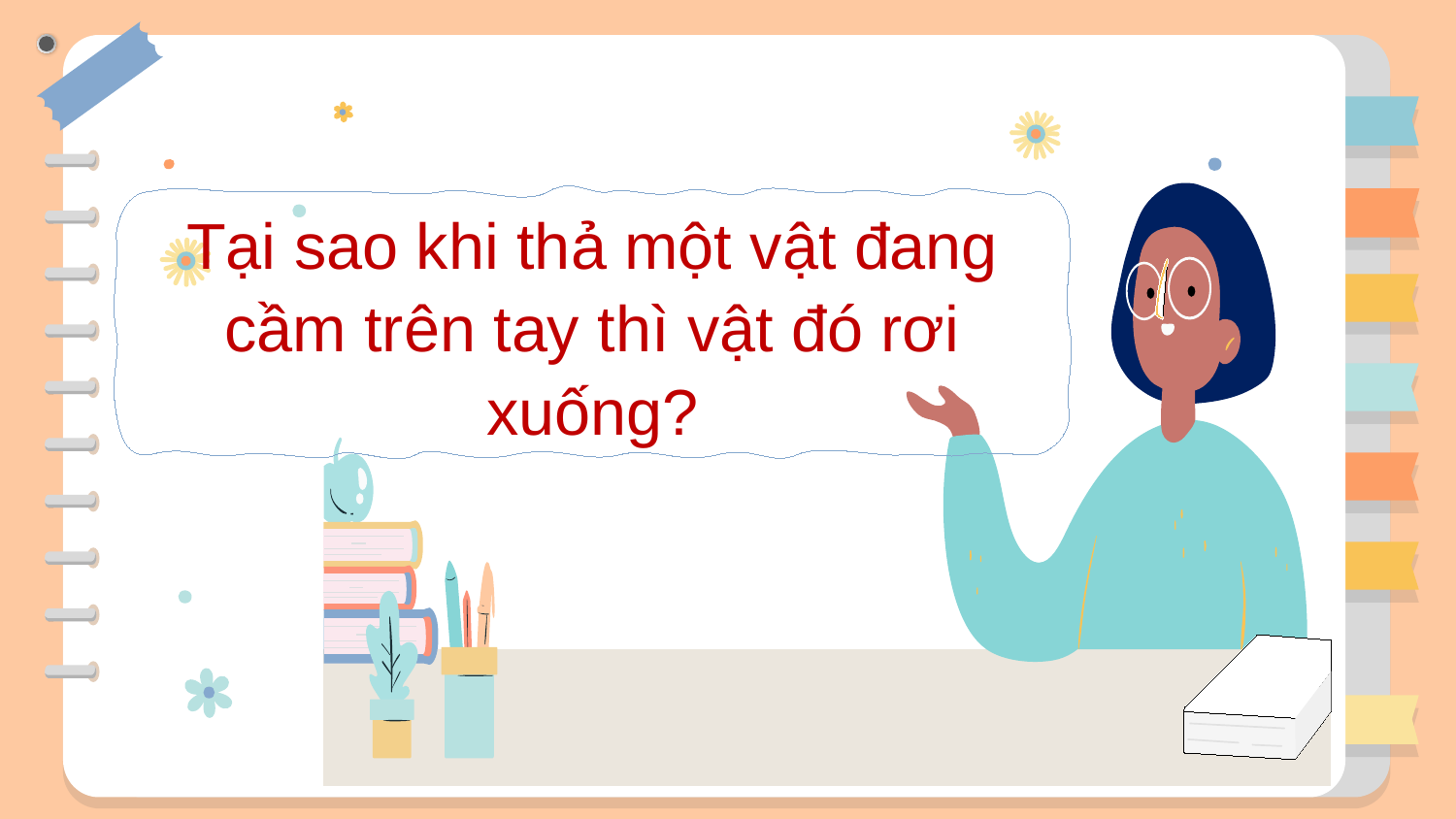

Tại sao khi thả một vật đang cầm trên tay thì vật đó rơi xuống?